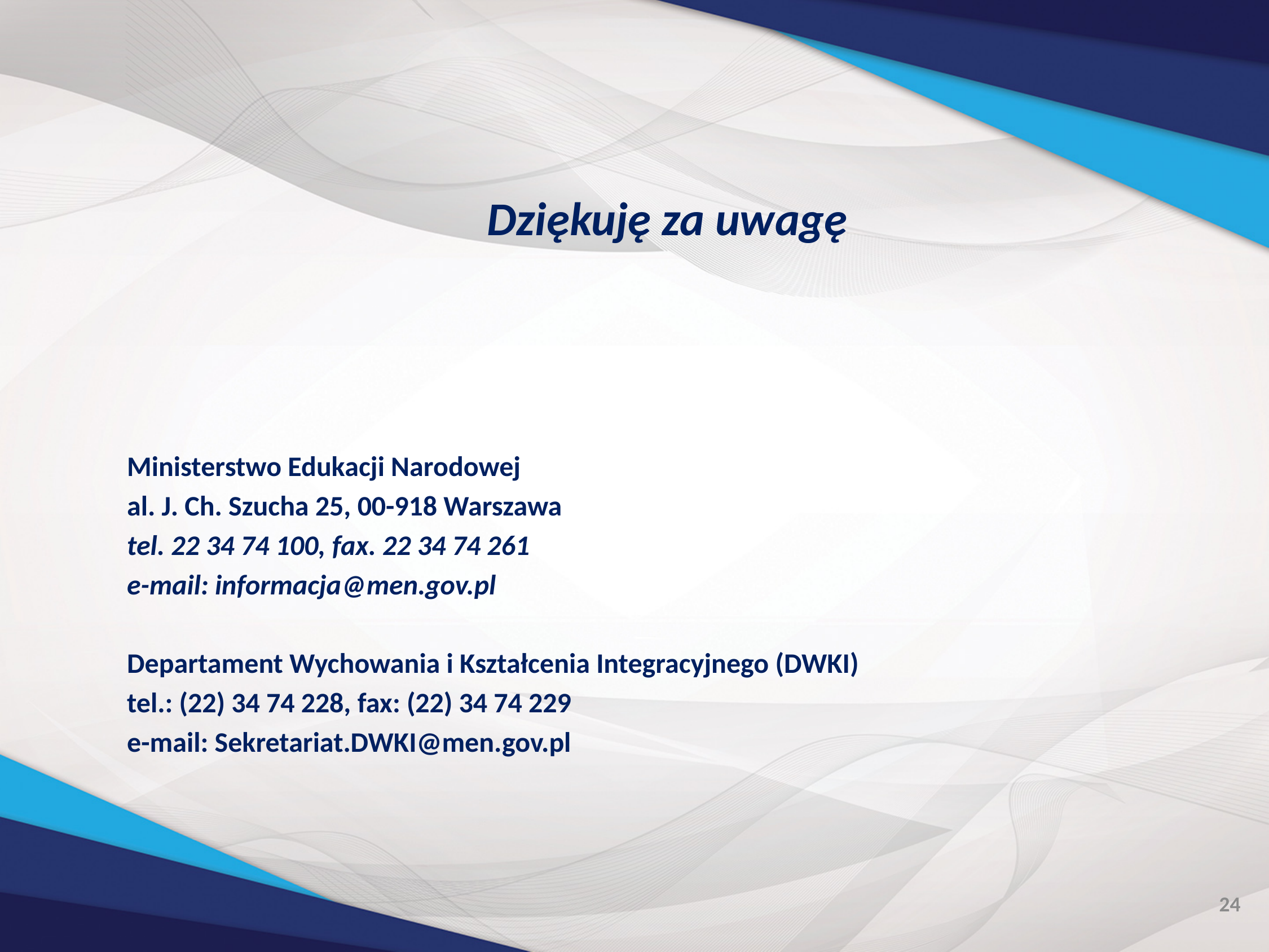

Dziękuję za uwagę

Ministerstwo Edukacji Narodowej
al. J. Ch. Szucha 25, 00-918 Warszawa
tel. 22 34 74 100, fax. 22 34 74 261
e-mail: informacja@men.gov.pl

Departament Wychowania i Kształcenia Integracyjnego (DWKI)
tel.: (22) 34 74 228, fax: (22) 34 74 229
e-mail: Sekretariat.DWKI@men.gov.pl

24